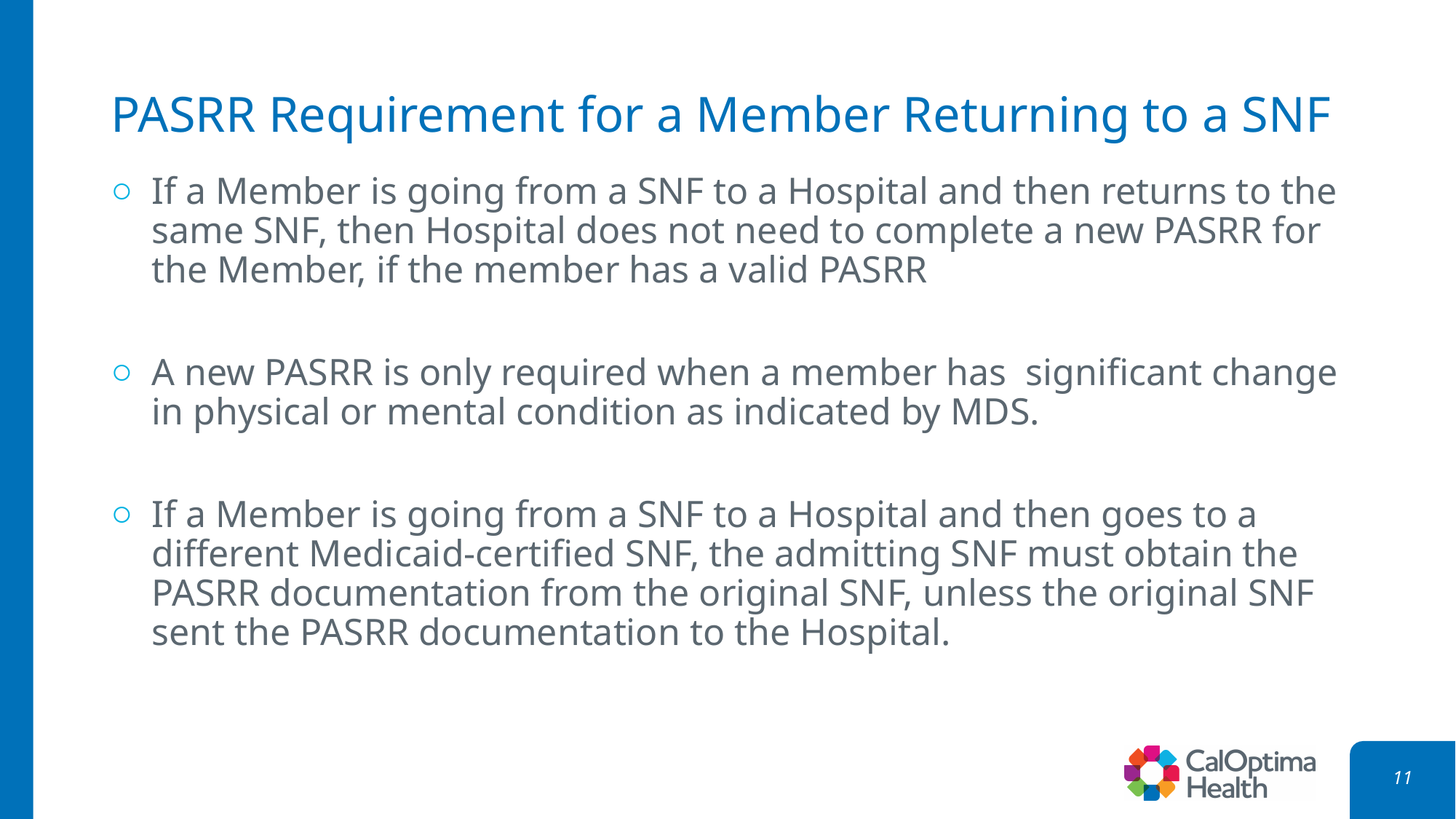

# PASRR Requirement for a Member Returning to a SNF
If a Member is going from a SNF to a Hospital and then returns to the same SNF, then Hospital does not need to complete a new PASRR for the Member, if the member has a valid PASRR

A new PASRR is only required when a member has  significant change in physical or mental condition as indicated by MDS.

If a Member is going from a SNF to a Hospital and then goes to a different Medicaid-certified SNF, the admitting SNF must obtain the PASRR documentation from the original SNF, unless the original SNF sent the PASRR documentation to the Hospital.